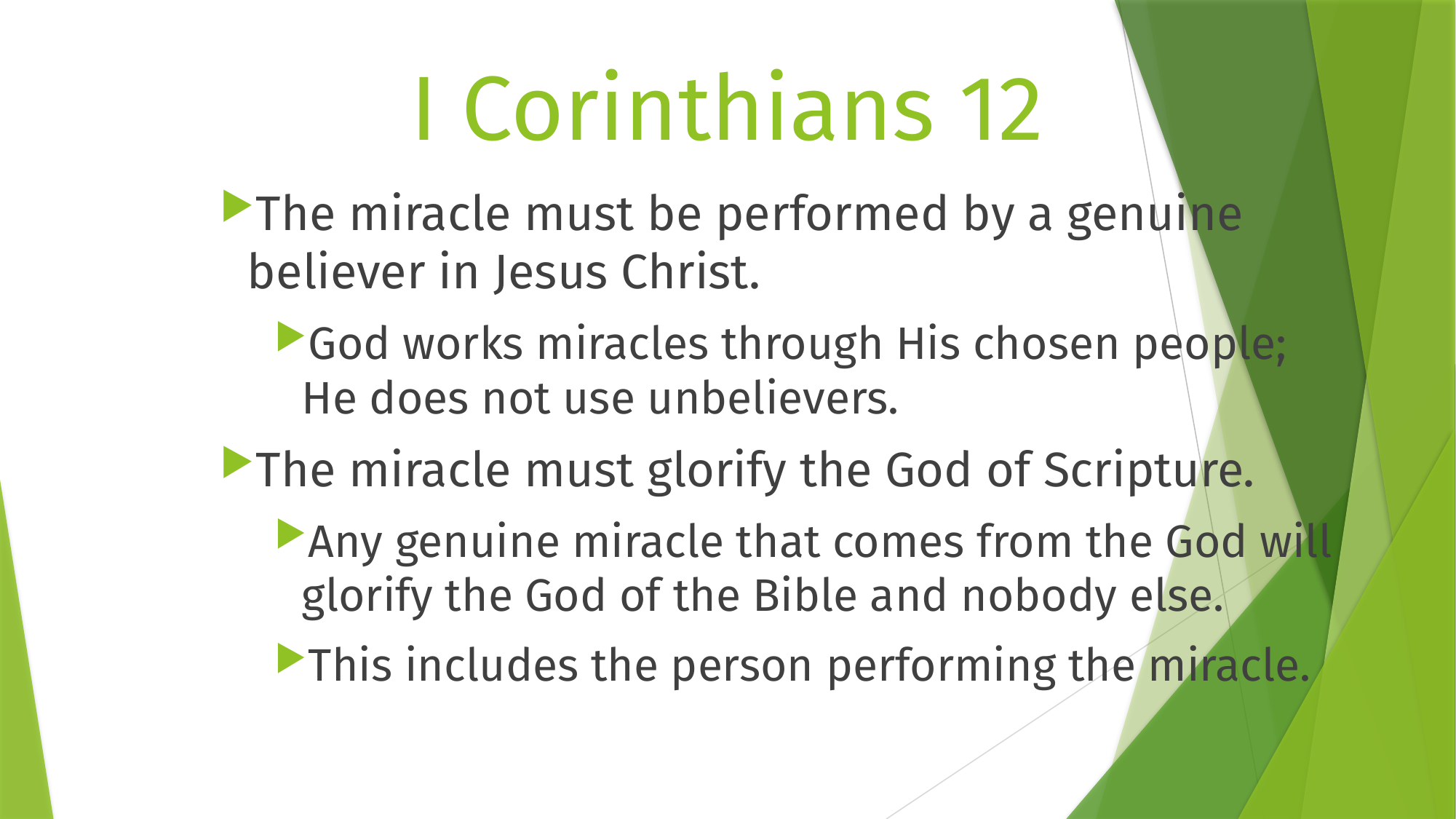

# I Corinthians 12
The miracle must be performed by a genuine believer in Jesus Christ.
God works miracles through His chosen people; He does not use unbelievers.
The miracle must glorify the God of Scripture.
Any genuine miracle that comes from the God will glorify the God of the Bible and nobody else.
This includes the person performing the miracle.